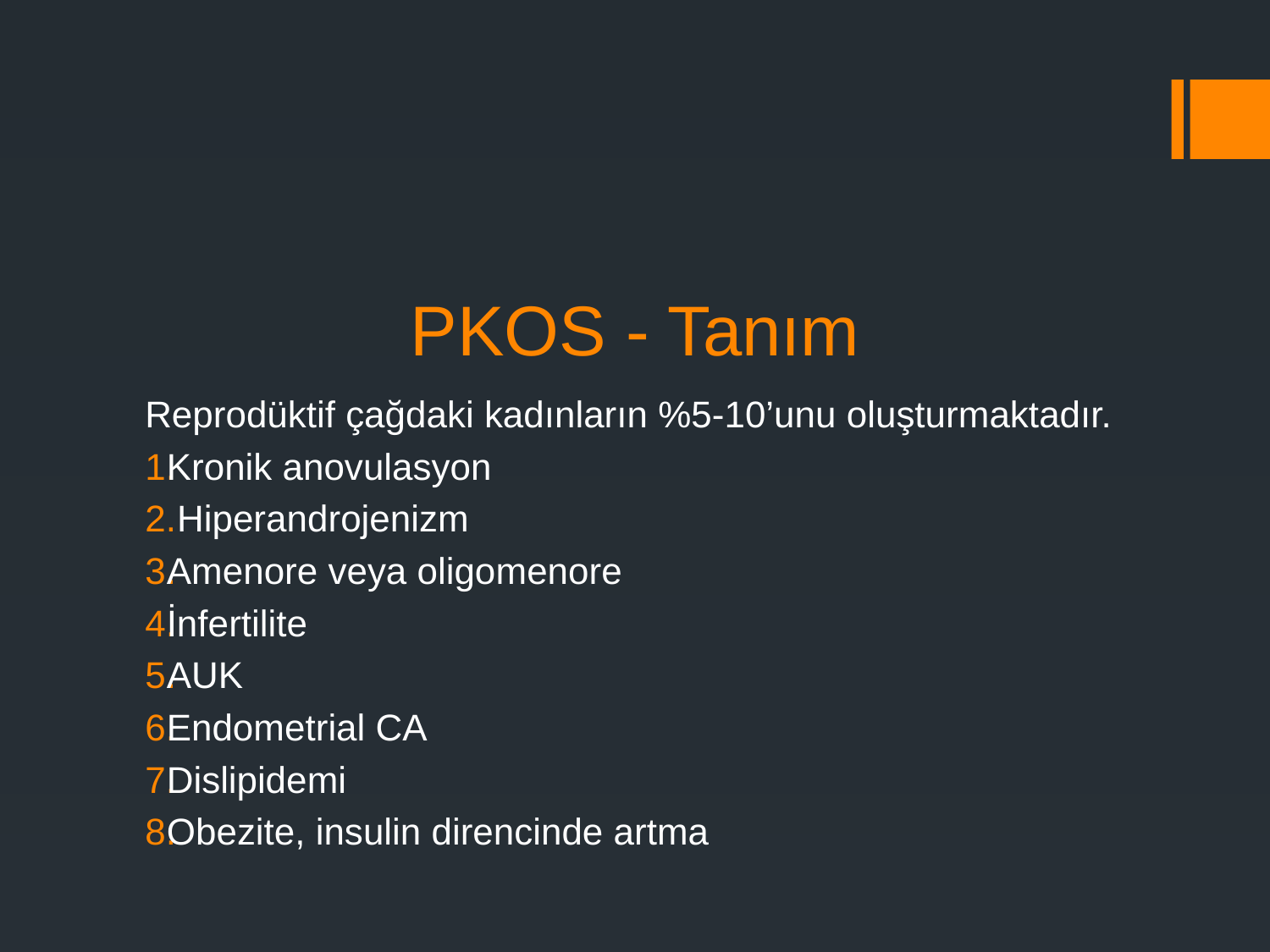

# PKOS - Tanım
Reprodüktif çağdaki kadınların %5-10’unu oluşturmaktadır.
Kronik anovulasyon
 Hiperandrojenizm
Amenore veya oligomenore
İnfertilite
AUK
Endometrial CA
Dislipidemi
Obezite, insulin direncinde artma